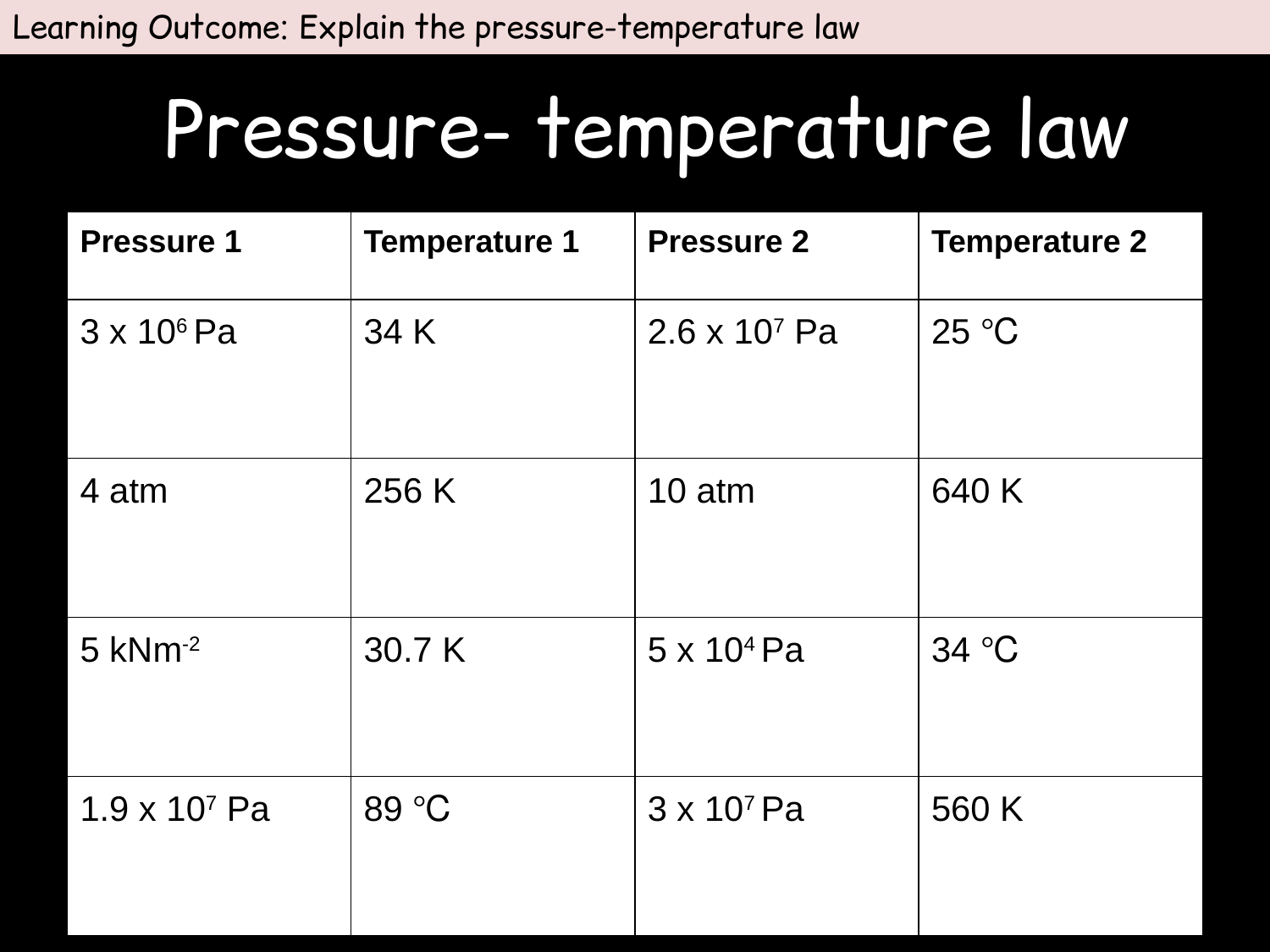

Learning Outcome: Explain the pressure-temperature law
# Pressure- temperature law
| Pressure 1 | Temperature 1 | Pressure 2 | Temperature 2 |
| --- | --- | --- | --- |
| 3 x 106 Pa | 34 K | 2.6 x 107 Pa | 25 ℃ |
| 4 atm | 256 K | 10 atm | 640 K |
| 5 kNm-2 | 30.7 K | 5 x 104 Pa | 34 ℃ |
| 1.9 x 107 Pa | 89 ℃ | 3 x 107 Pa | 560 K |